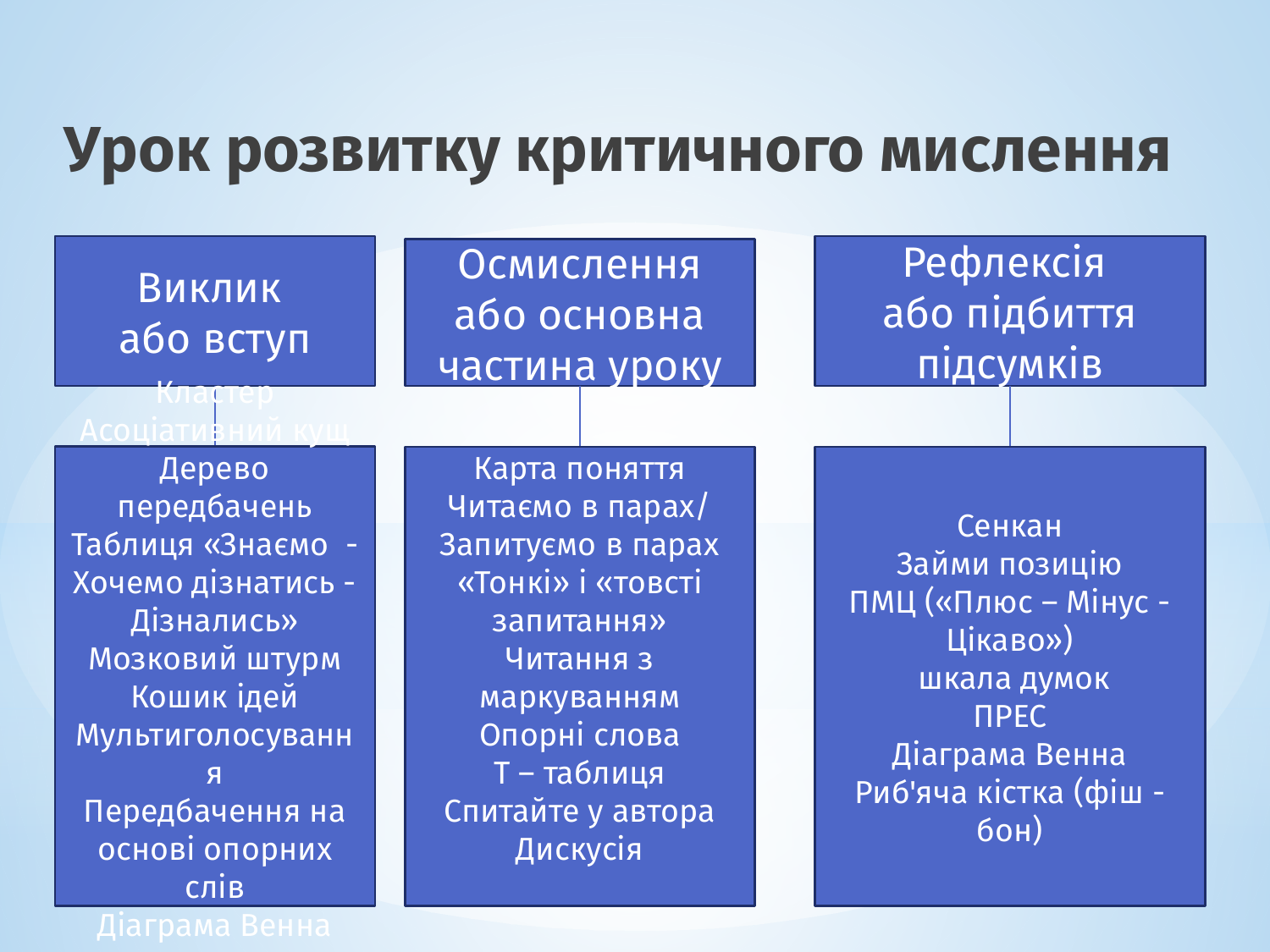

Урок розвитку критичного мислення
Виклик
або вступ
Рефлексія
або підбиття підсумків
Осмислення
або основна частина уроку
Кластер
Асоціативний кущ
Дерево передбачень
Таблиця «Знаємо  - Хочемо дізнатись - Дізнались»
Мозковий штурм
Кошик ідей
Мультиголосування
Передбачення на основі опорних слів
Діаграма Венна

Сенкан
Займи позицію
ПМЦ («Плюс – Мінус - Цікаво»)
 шкала думок
ПРЕС
Діаграма Венна
Риб'яча кістка (фіш - бон)
Карта поняття
Читаємо в парах/ Запитуємо в парах
«Тонкі» і «товсті запитання»
Читання з маркуванням
Опорні слова
Т – таблиця
Спитайте у автора
Дискусія

#